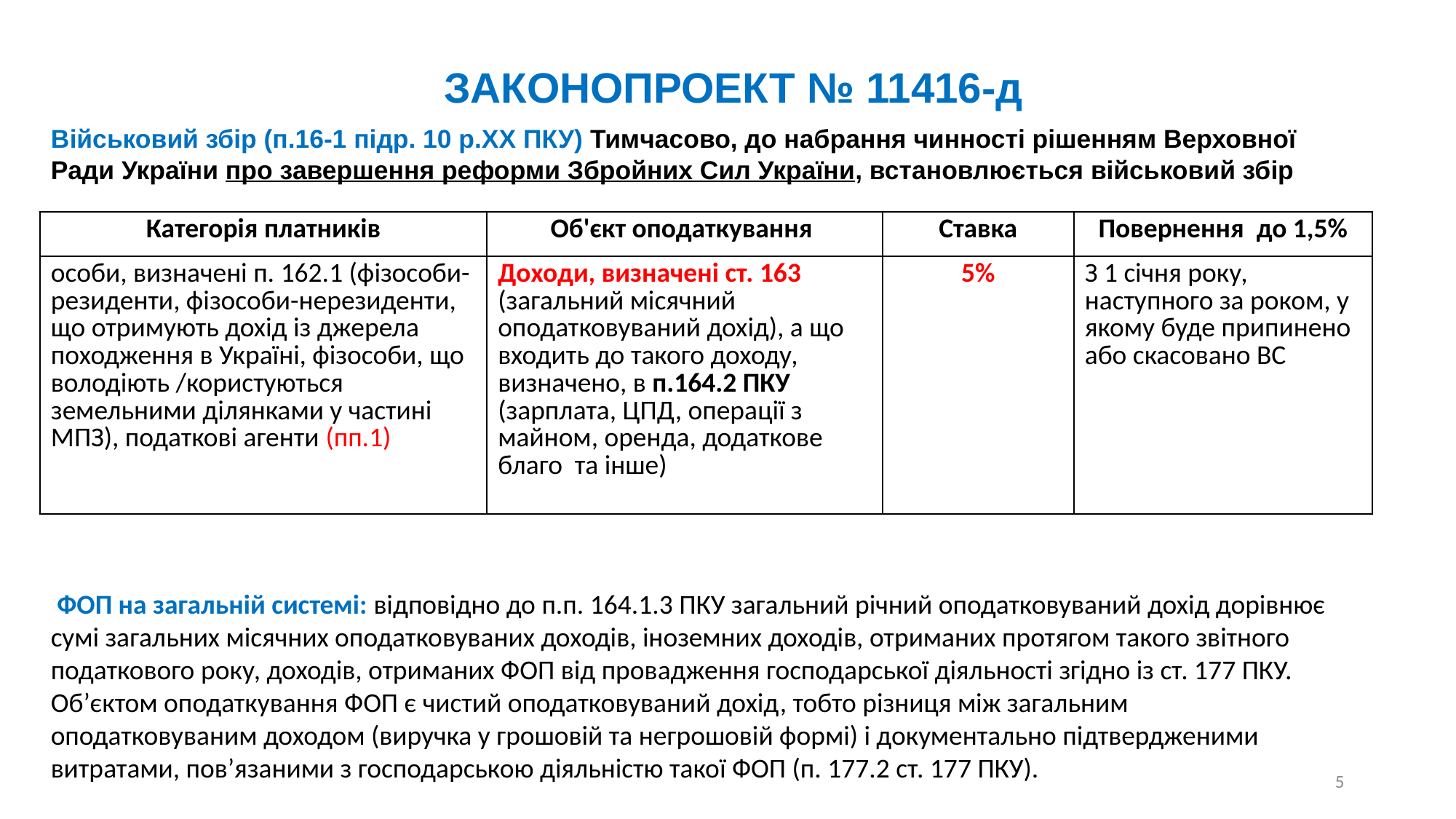

ЗАКОНОПРОЕКТ № 11416-д
Військовий збір (п.16-1 підр. 10 р.ХХ ПКУ) Тимчасово, до набрання чинності рішенням Верховної Ради України про завершення реформи Збройних Сил України, встановлюється військовий збір
| Категорія платників | Об'єкт оподаткування | Ставка | Повернення до 1,5% |
| --- | --- | --- | --- |
| особи, визначені п. 162.1 (фізособи-резиденти, фізособи-нерезиденти, що отримують дохід із джерела походження в Україні, фізособи, що володіють /користуються земельними ділянками у частині МПЗ), податкові агенти (пп.1) | Доходи, визначені ст. 163 (загальний місячний оподатковуваний дохід), а що входить до такого доходу, визначено, в п.164.2 ПКУ (зарплата, ЦПД, операції з майном, оренда, додаткове благо та інше) | 5% | З 1 січня року, наступного за роком, у якому буде припинено або скасовано ВС |
 ФОП на загальній системі: відповідно до п.п. 164.1.3 ПКУ загальний річний оподатковуваний дохід дорівнює сумі загальних місячних оподатковуваних доходів, іноземних доходів, отриманих протягом такого звітного податкового року, доходів, отриманих ФОП від провадження господарської діяльності згідно із ст. 177 ПКУ.
Об’єктом оподаткування ФОП є чистий оподатковуваний дохід, тобто різниця між загальним оподатковуваним доходом (виручка у грошовій та негрошовій формі) і документально підтвердженими витратами, пов’язаними з господарською діяльністю такої ФОП (п. 177.2 ст. 177 ПКУ).
5